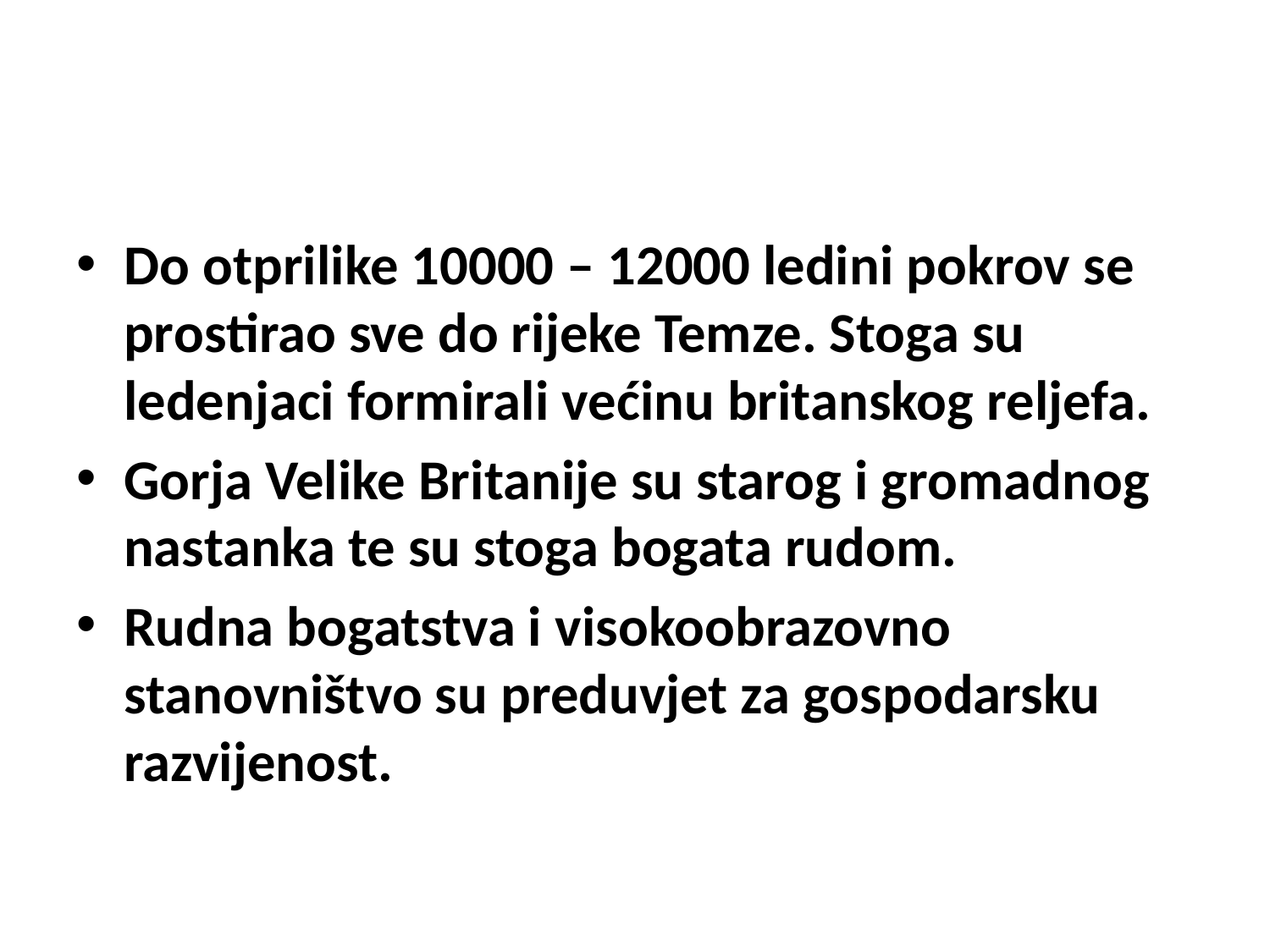

#
Do otprilike 10000 – 12000 ledini pokrov se prostirao sve do rijeke Temze. Stoga su ledenjaci formirali većinu britanskog reljefa.
Gorja Velike Britanije su starog i gromadnog nastanka te su stoga bogata rudom.
Rudna bogatstva i visokoobrazovno stanovništvo su preduvjet za gospodarsku razvijenost.